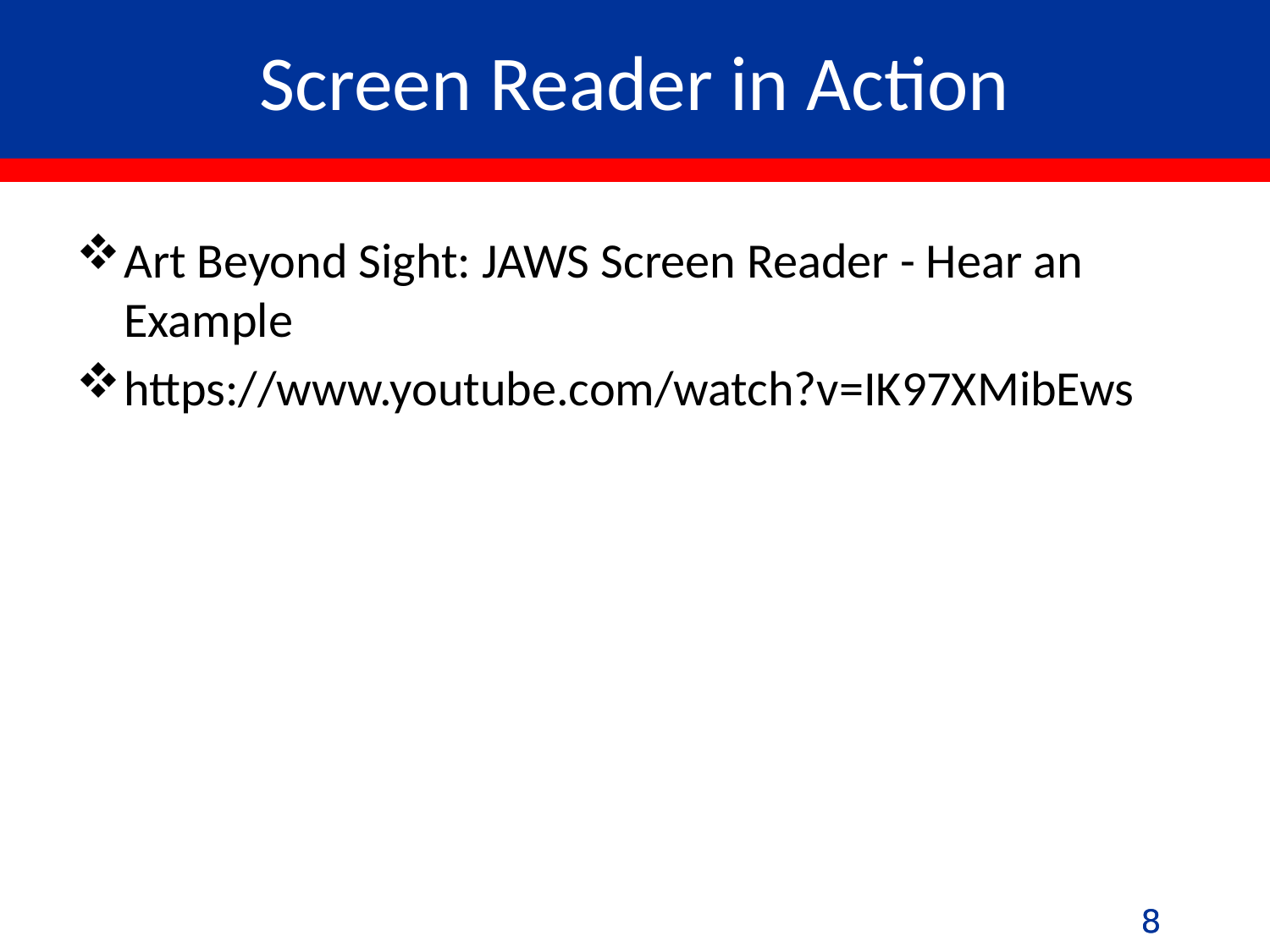

# Screen Reader in Action
Art Beyond Sight: JAWS Screen Reader - Hear an Example
https://www.youtube.com/watch?v=IK97XMibEws